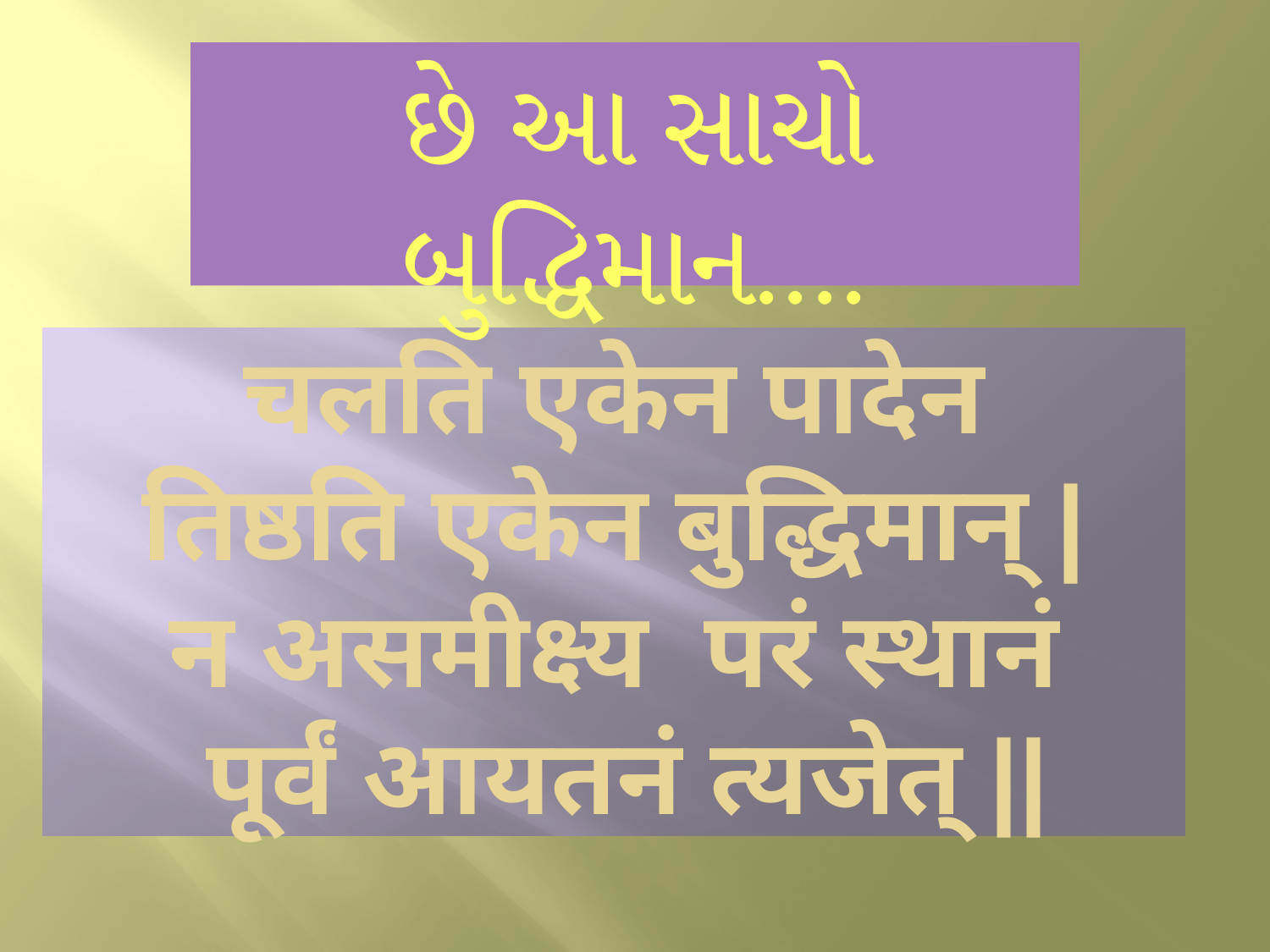

છે આ સાચો બુદ્ધિમાન....
# चलति एकेन पादेन तिष्ठति एकेन बुद्धिमान् | न असमीक्ष्य  परं स्थानं पूर्वं आयतनं त्यजेत् ||